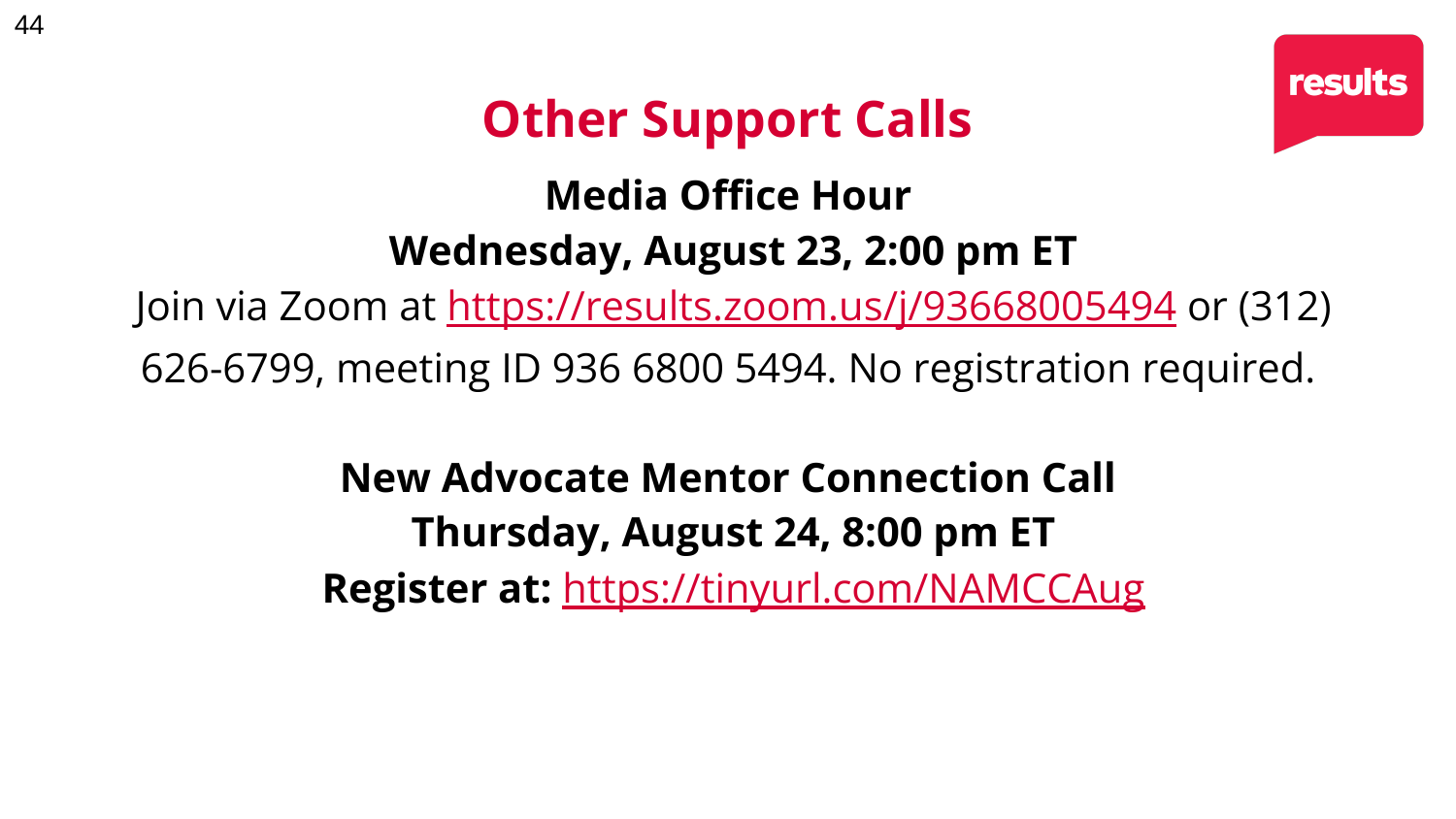

# Other Support Calls

Media Office Hour
Wednesday, August 23, 2:00 pm ET
Join via Zoom at https://results.zoom.us/j/93668005494 or (312) 626-6799, meeting ID 936 6800 5494. No registration required.

New Advocate Mentor Connection Call
Thursday, August 24, 8:00 pm ET
Register at: https://tinyurl.com/NAMCCAug